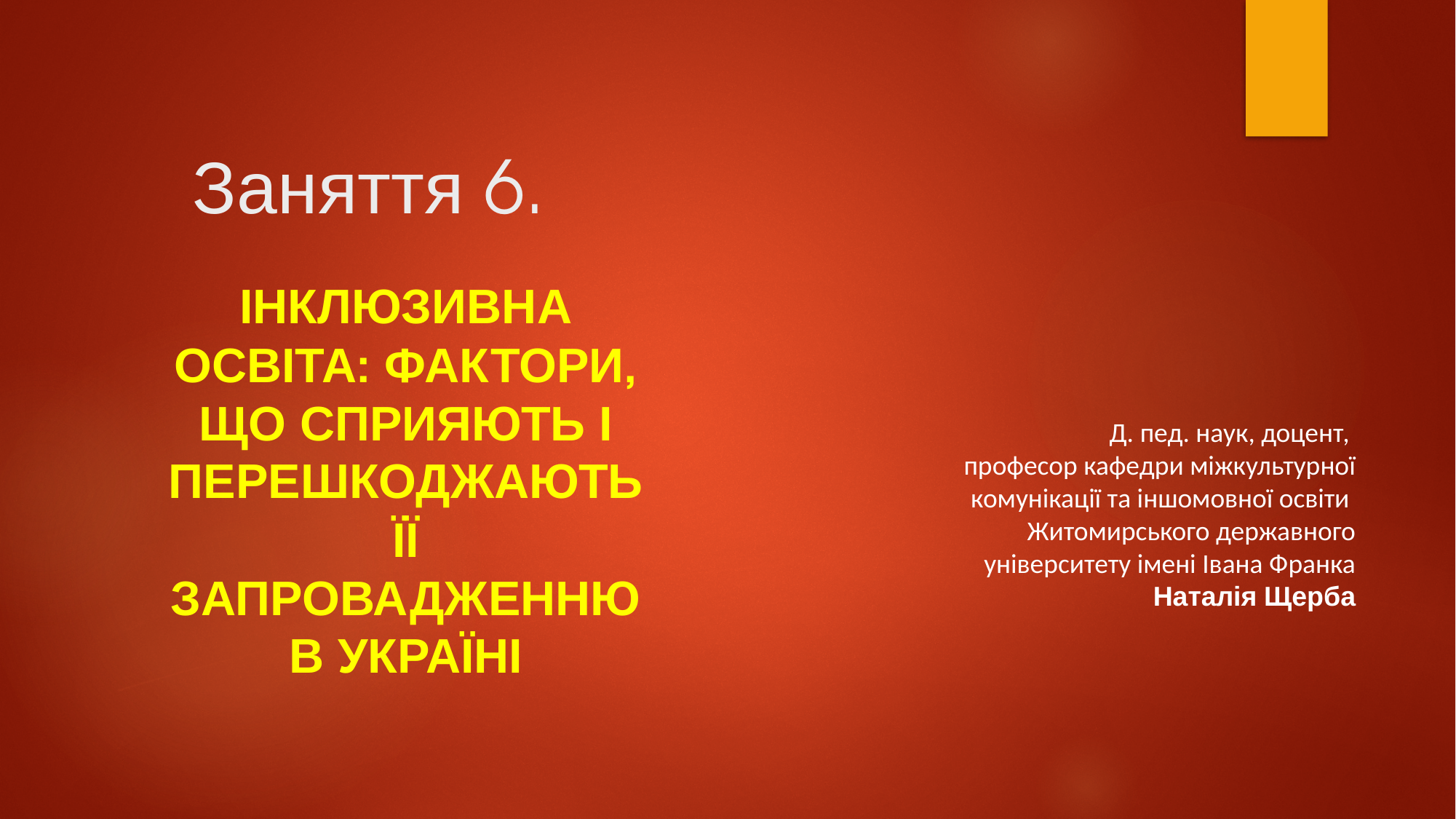

# Заняття 6.
Інклюзивна освіта: фактори, що сприяють і перешкоджають її запровадженню в Україні
Д. пед. наук, доцент,
професор кафедри міжкультурної комунікації та іншомовної освіти
Житомирського державного університету імені Івана Франка
Наталія Щерба